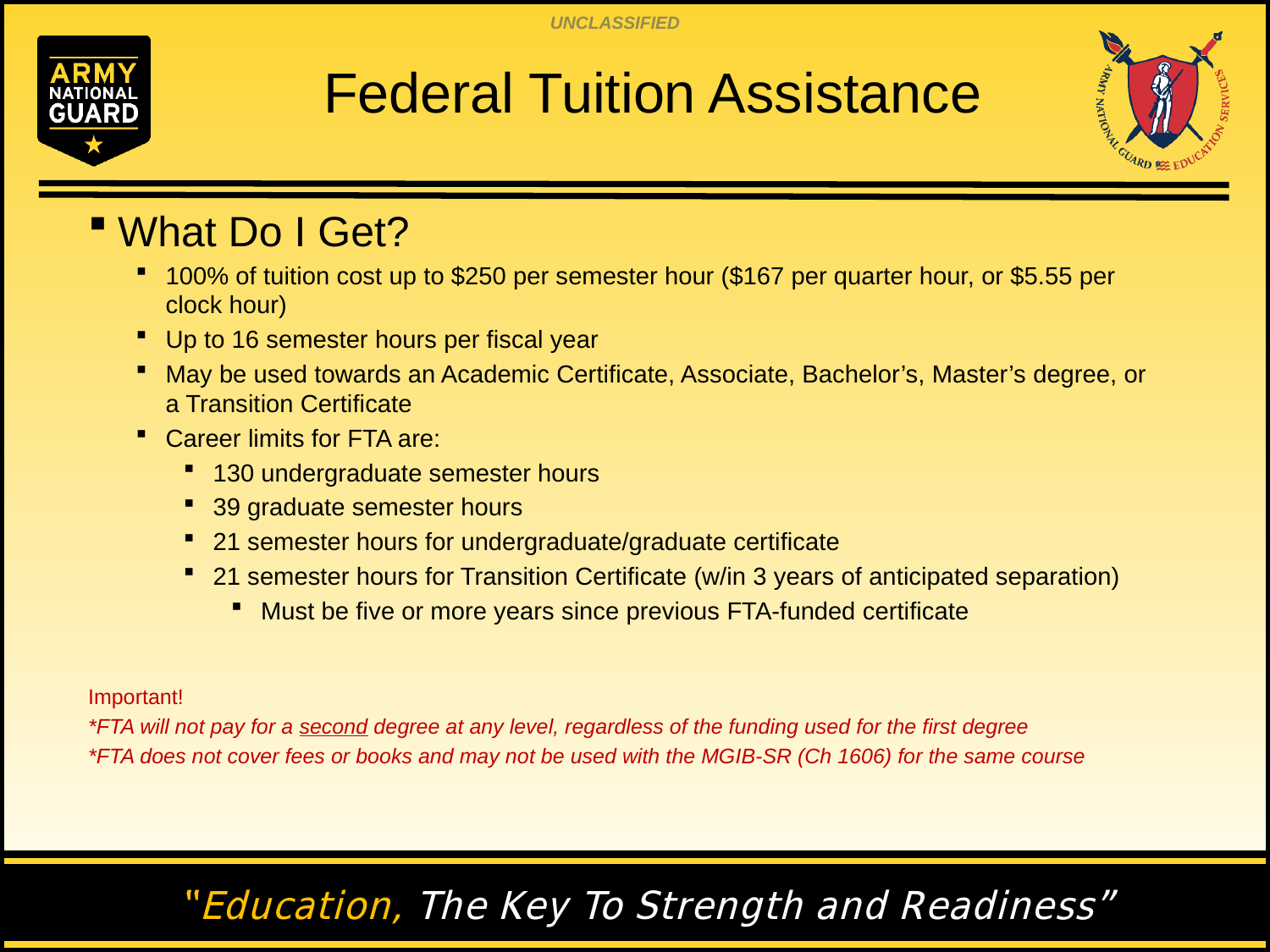

# Federal Tuition Assistance
What Do I Get?
100% of tuition cost up to $250 per semester hour ($167 per quarter hour, or $5.55 per clock hour)
Up to 16 semester hours per fiscal year
May be used towards an Academic Certificate, Associate, Bachelor’s, Master’s degree, or a Transition Certificate
Career limits for FTA are:
130 undergraduate semester hours
39 graduate semester hours
21 semester hours for undergraduate/graduate certificate
21 semester hours for Transition Certificate (w/in 3 years of anticipated separation)
Must be five or more years since previous FTA-funded certificate

Important!
*FTA will not pay for a second degree at any level, regardless of the funding used for the first degree
*FTA does not cover fees or books and may not be used with the MGIB-SR (Ch 1606) for the same course